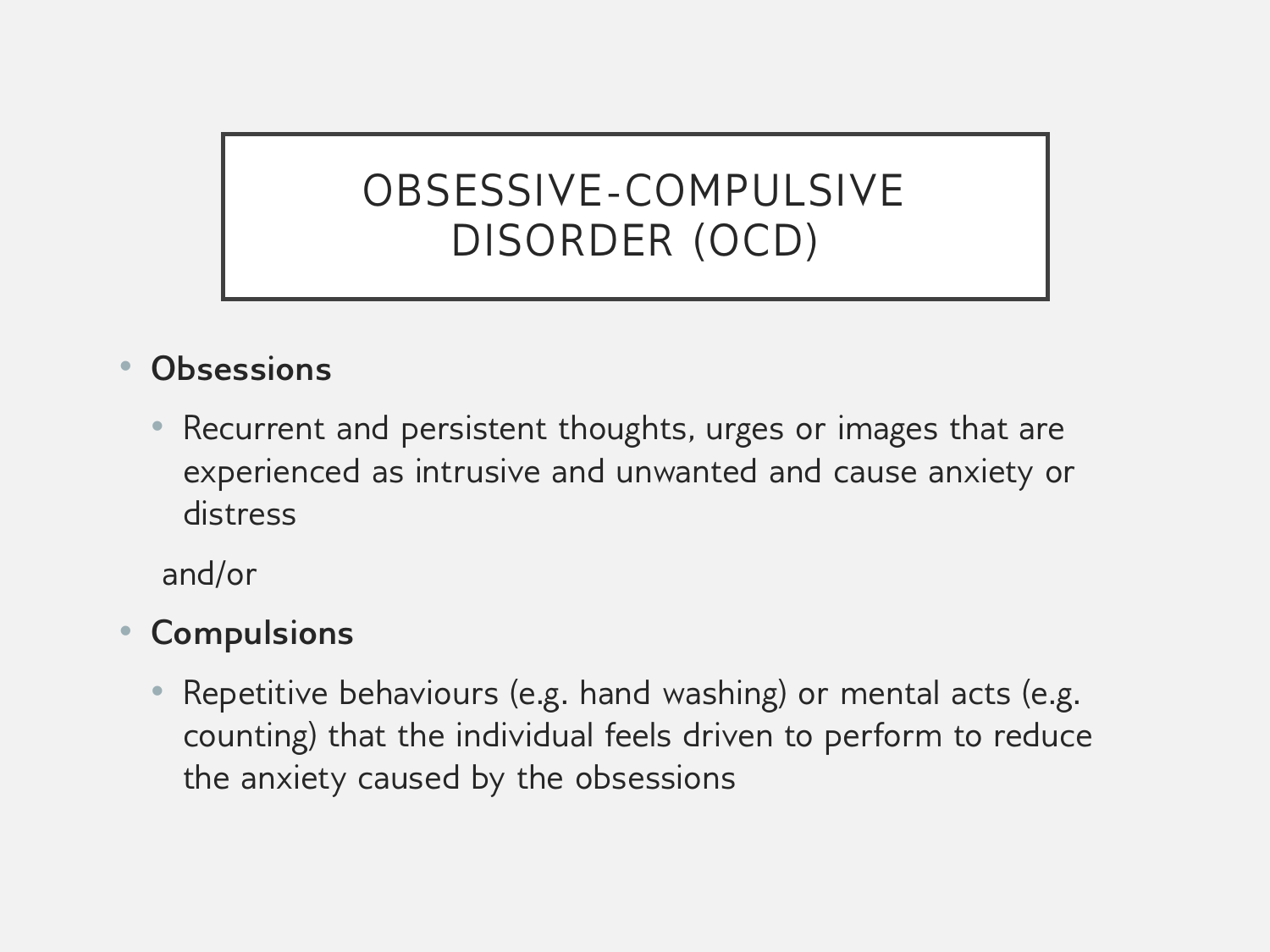

# Obsessive-compulsive disorder (OCD)
Obsessions
Recurrent and persistent thoughts, urges or images that are experienced as intrusive and unwanted and cause anxiety or distress
    and/or
Compulsions
Repetitive behaviours (e.g. hand washing) or mental acts (e.g. counting) that the individual feels driven to perform to reduce the anxiety caused by the obsessions